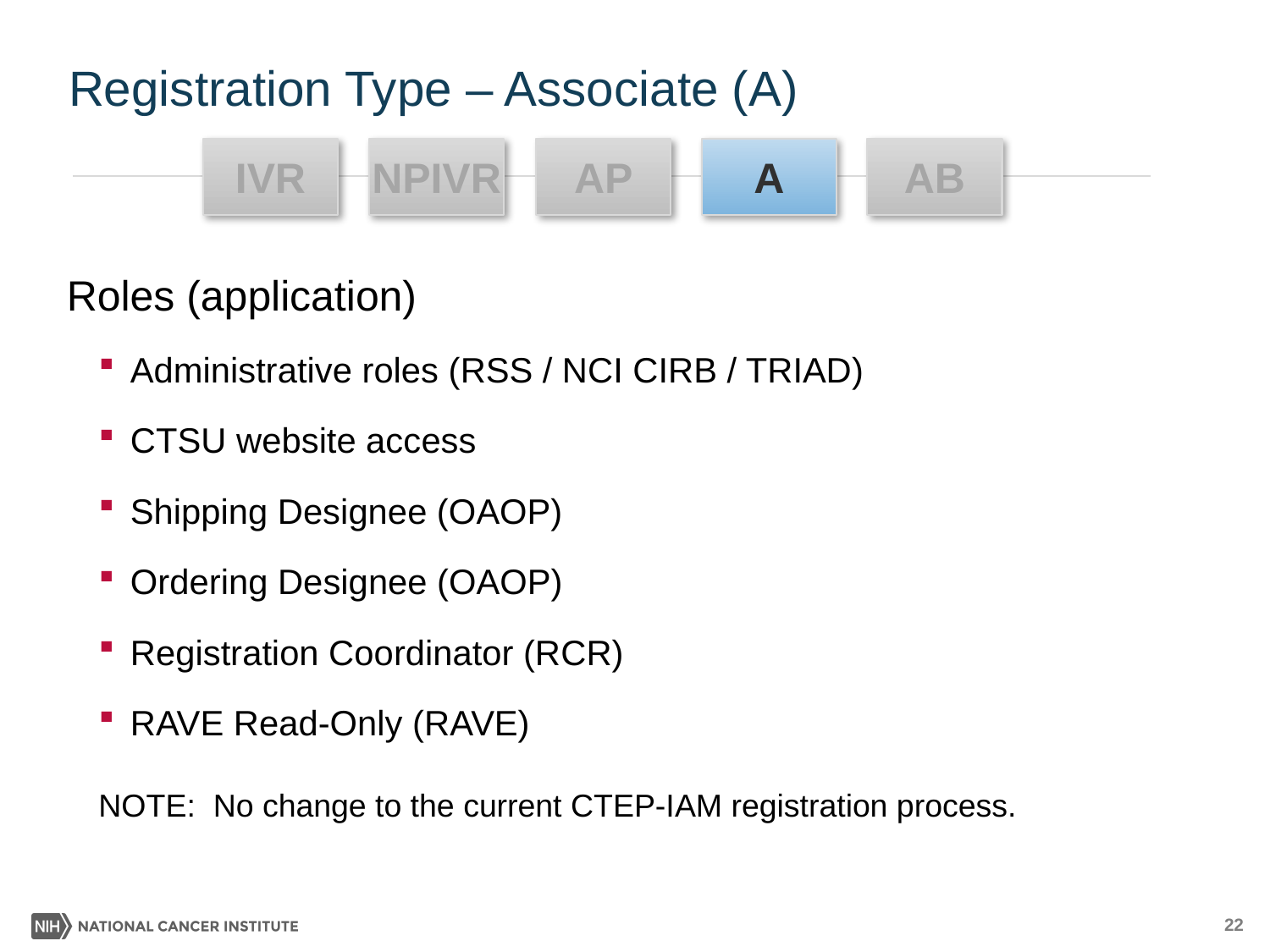

# Registration Type – Associate (A)
IVR
NPIVR
AB
AP
A
Roles (application)
Administrative roles (RSS / NCI CIRB / TRIAD)
CTSU website access
Shipping Designee (OAOP)
Ordering Designee (OAOP)
Registration Coordinator (RCR)
RAVE Read-Only (RAVE)
NOTE:  No change to the current CTEP-IAM registration process.